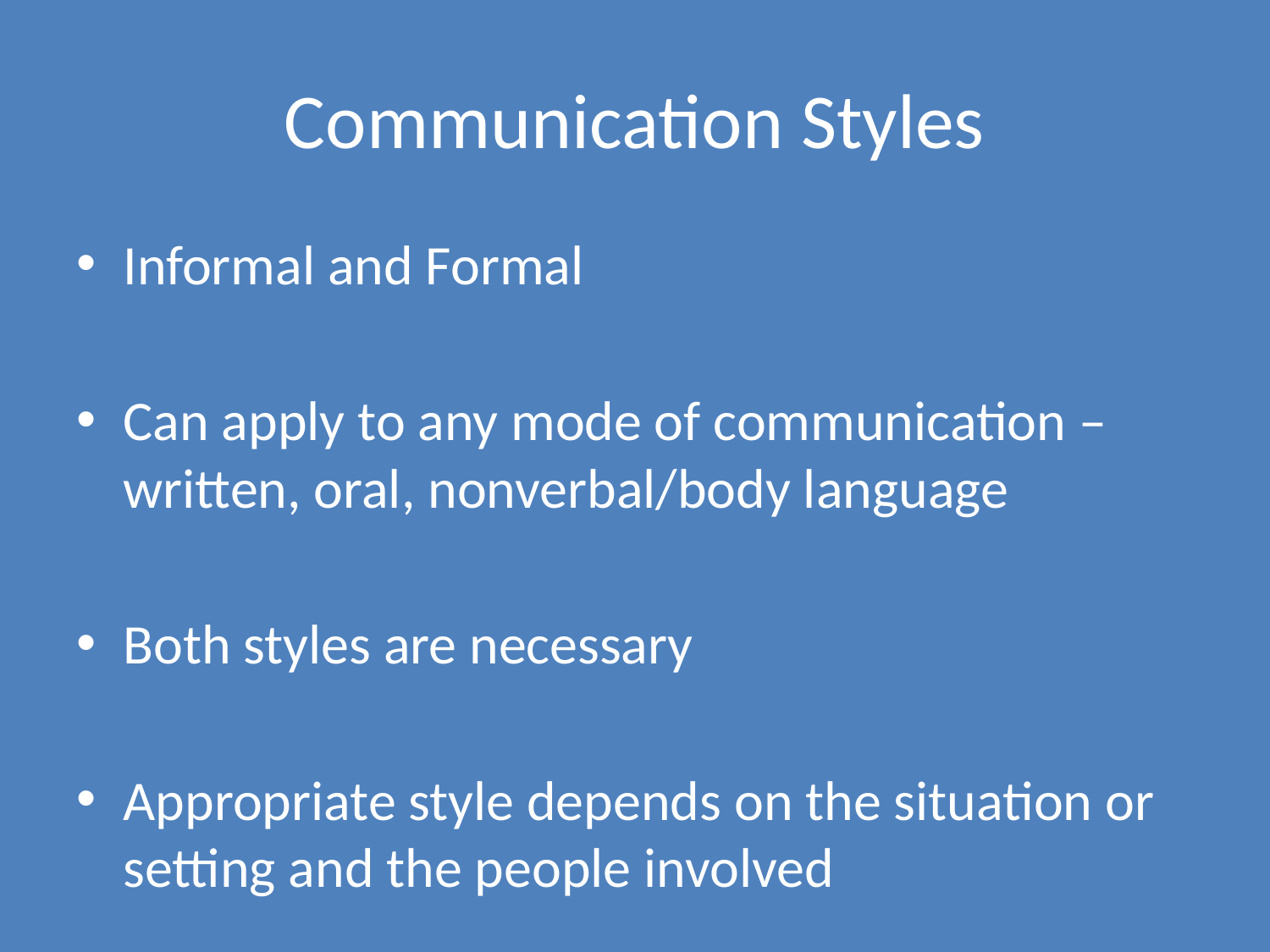

# Communication Styles
Informal and Formal

Can apply to any mode of communication – written, oral, nonverbal/body language

Both styles are necessary

Appropriate style depends on the situation or setting and the people involved